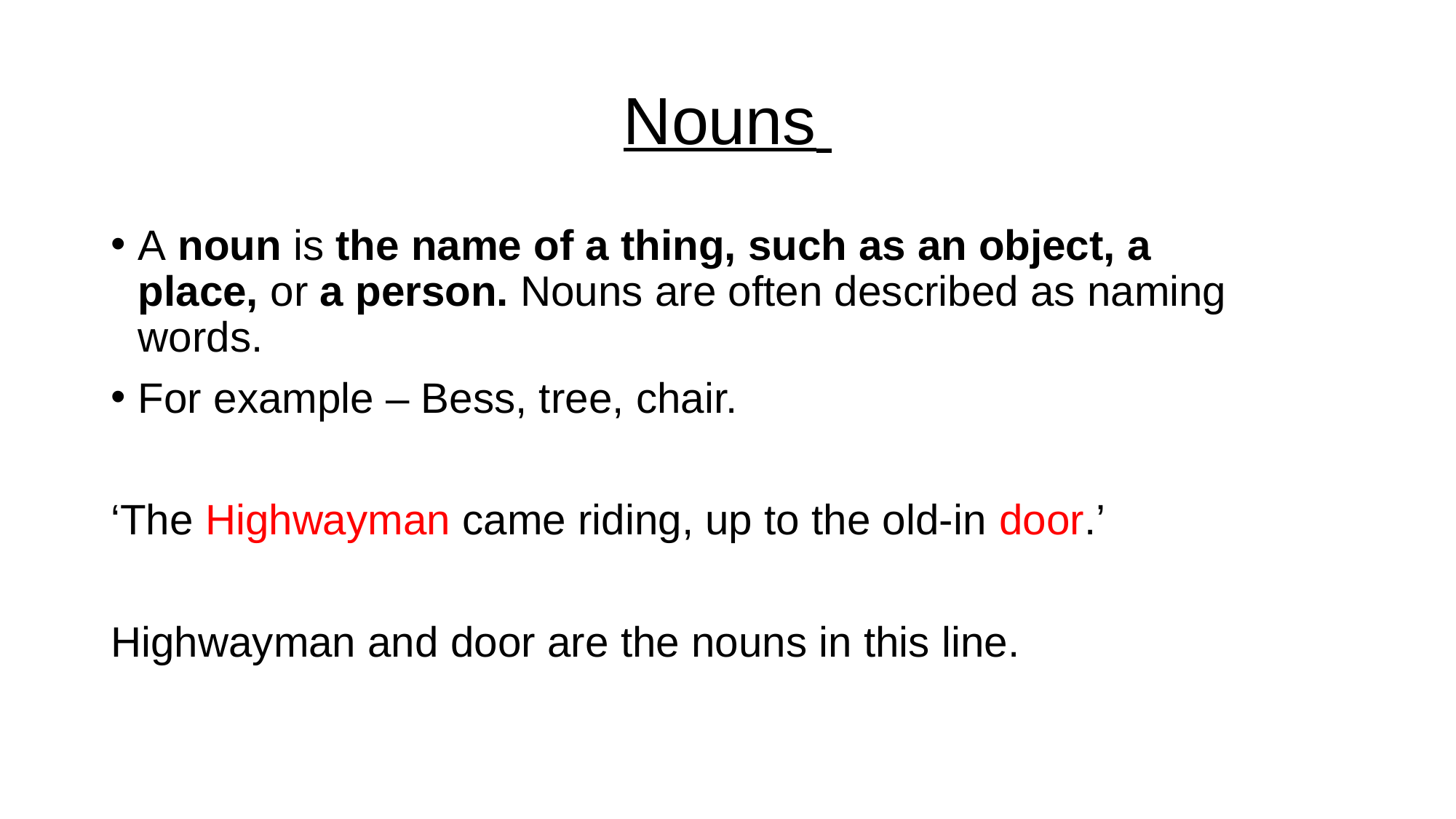

# Nouns
A noun is the name of a thing, such as an object, a place, or a person. Nouns are often described as naming words.
For example – Bess, tree, chair.

‘The Highwayman came riding, up to the old-in door.’

Highwayman and door are the nouns in this line.